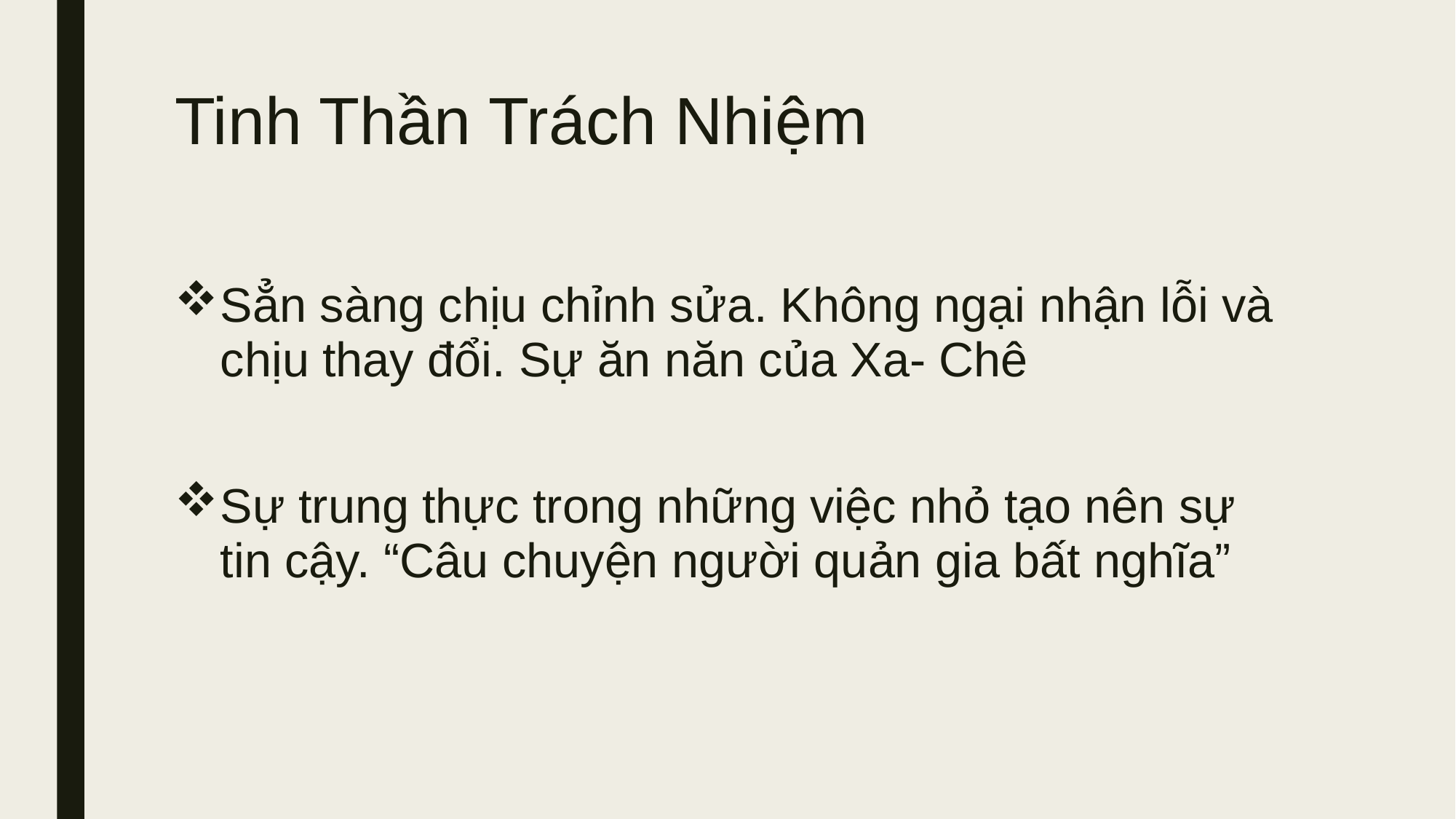

# Tinh Thần Trách Nhiệm
Sẳn sàng chịu chỉnh sửa. Không ngại nhận lỗi và chịu thay đổi. Sự ăn năn của Xa- Chê

Sự trung thực trong những việc nhỏ tạo nên sự tin cậy. “Câu chuyện người quản gia bất nghĩa”